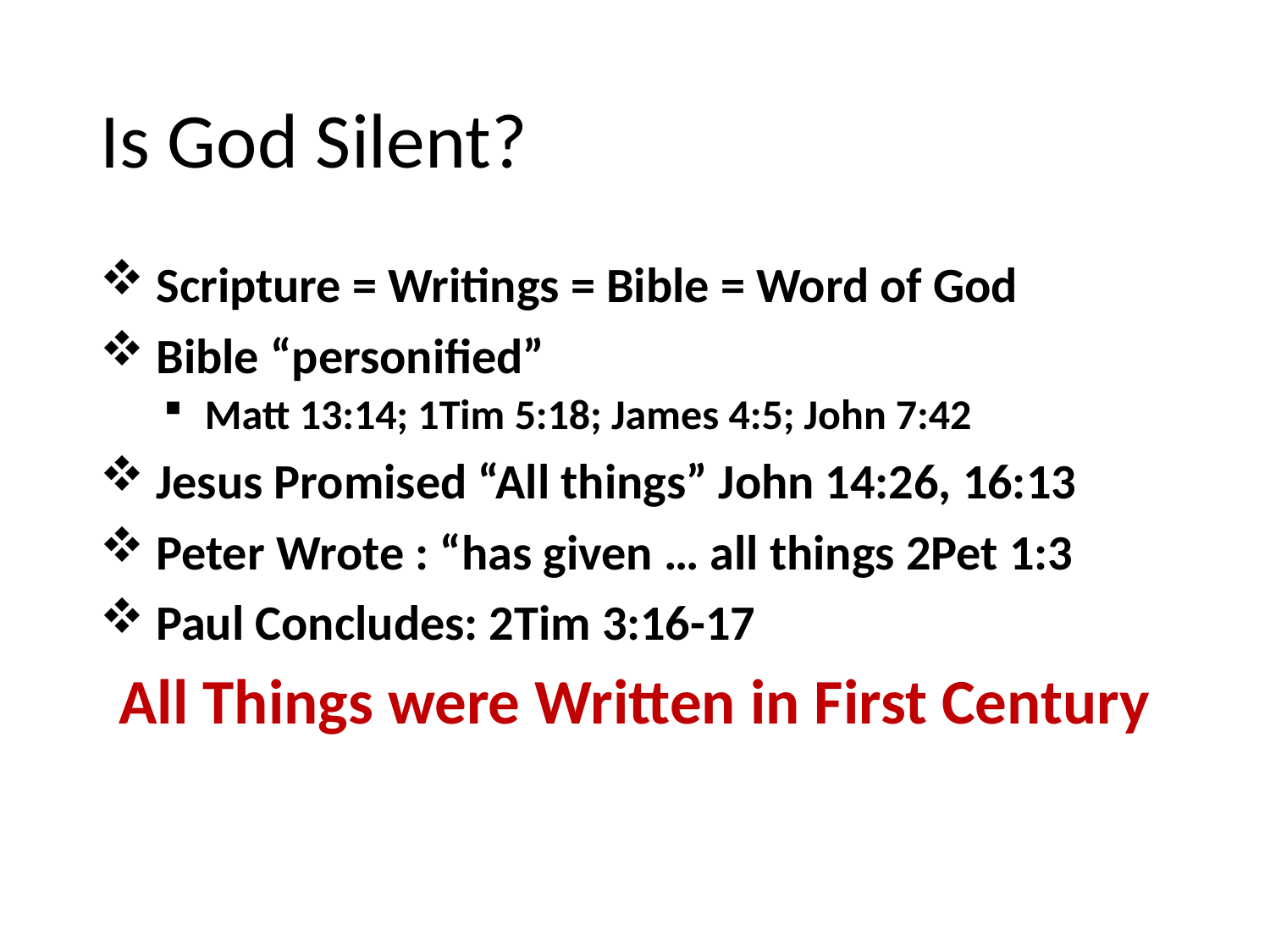

# Is God Silent?
 Scripture = Writings = Bible = Word of God
 Bible “personified”
 Matt 13:14; 1Tim 5:18; James 4:5; John 7:42
 Jesus Promised “All things” John 14:26, 16:13
 Peter Wrote : “has given … all things 2Pet 1:3
 Paul Concludes: 2Tim 3:16-17
All Things were Written in First Century